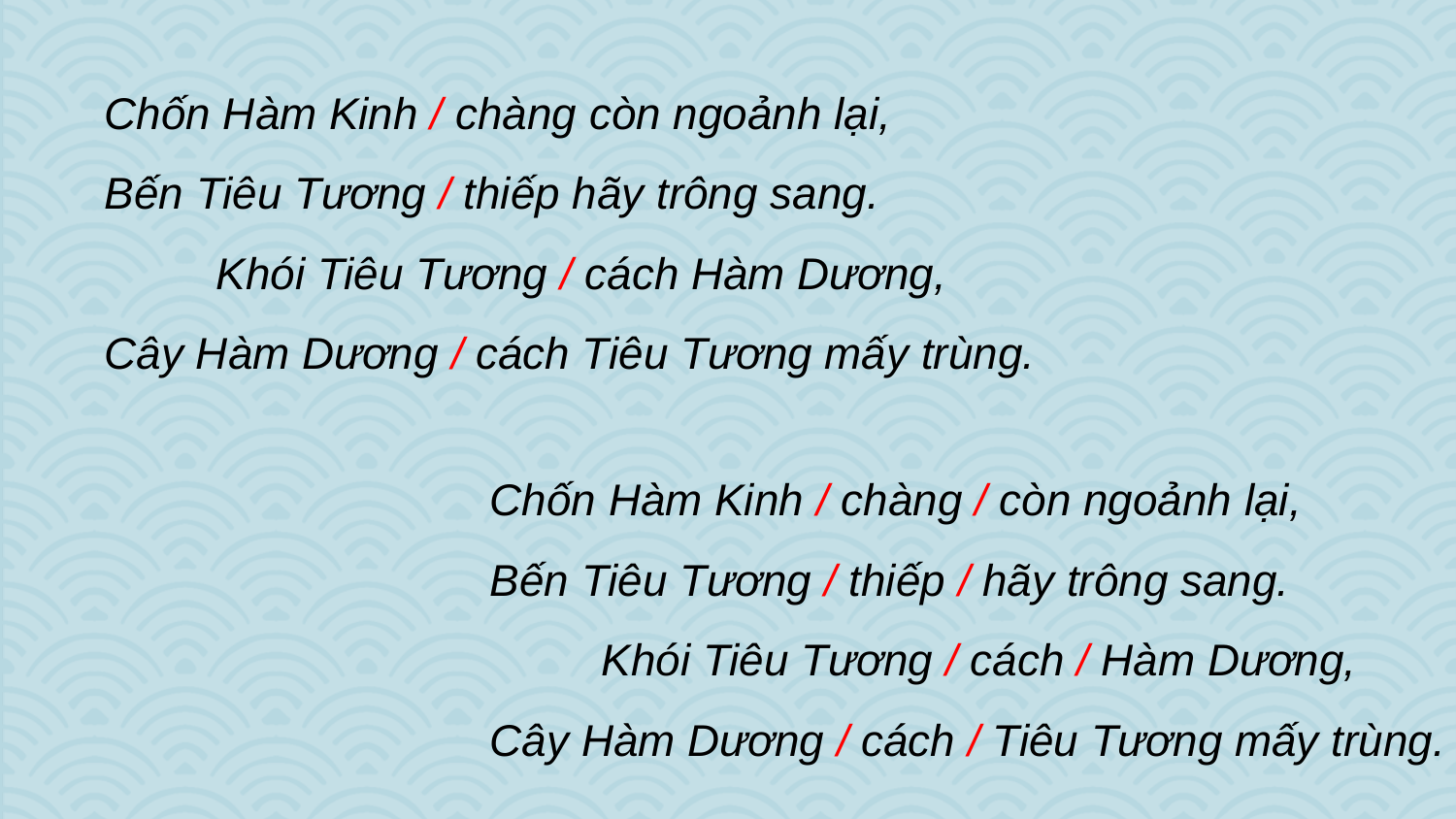

Chốn Hàm Kinh / chàng còn ngoảnh lại,
Bến Tiêu Tương / thiếp hãy trông sang.
         Khói Tiêu Tương / cách Hàm Dương,
Cây Hàm Dương / cách Tiêu Tương mấy trùng.
Chốn Hàm Kinh / chàng / còn ngoảnh lại,
Bến Tiêu Tương / thiếp / hãy trông sang.
         Khói Tiêu Tương / cách / Hàm Dương,
Cây Hàm Dương / cách / Tiêu Tương mấy trùng.